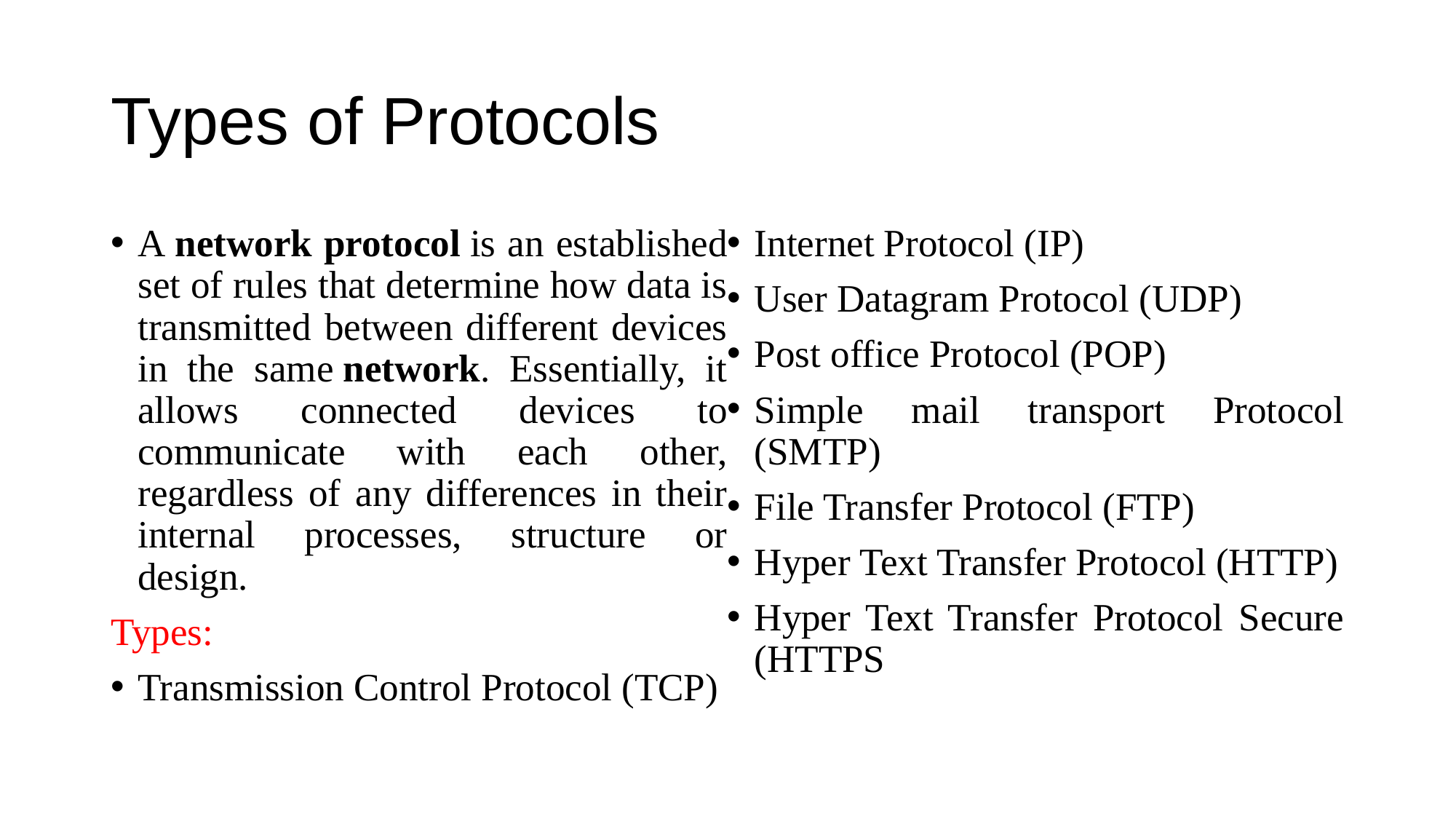

# Types of Protocols
A network protocol is an established set of rules that determine how data is transmitted between different devices in the same network. Essentially, it allows connected devices to communicate with each other, regardless of any differences in their internal processes, structure or design.
Types:
Transmission Control Protocol (TCP)
Internet Protocol (IP)
User Datagram Protocol (UDP)
Post office Protocol (POP)
Simple mail transport Protocol (SMTP)
File Transfer Protocol (FTP)
Hyper Text Transfer Protocol (HTTP)
Hyper Text Transfer Protocol Secure (HTTPS